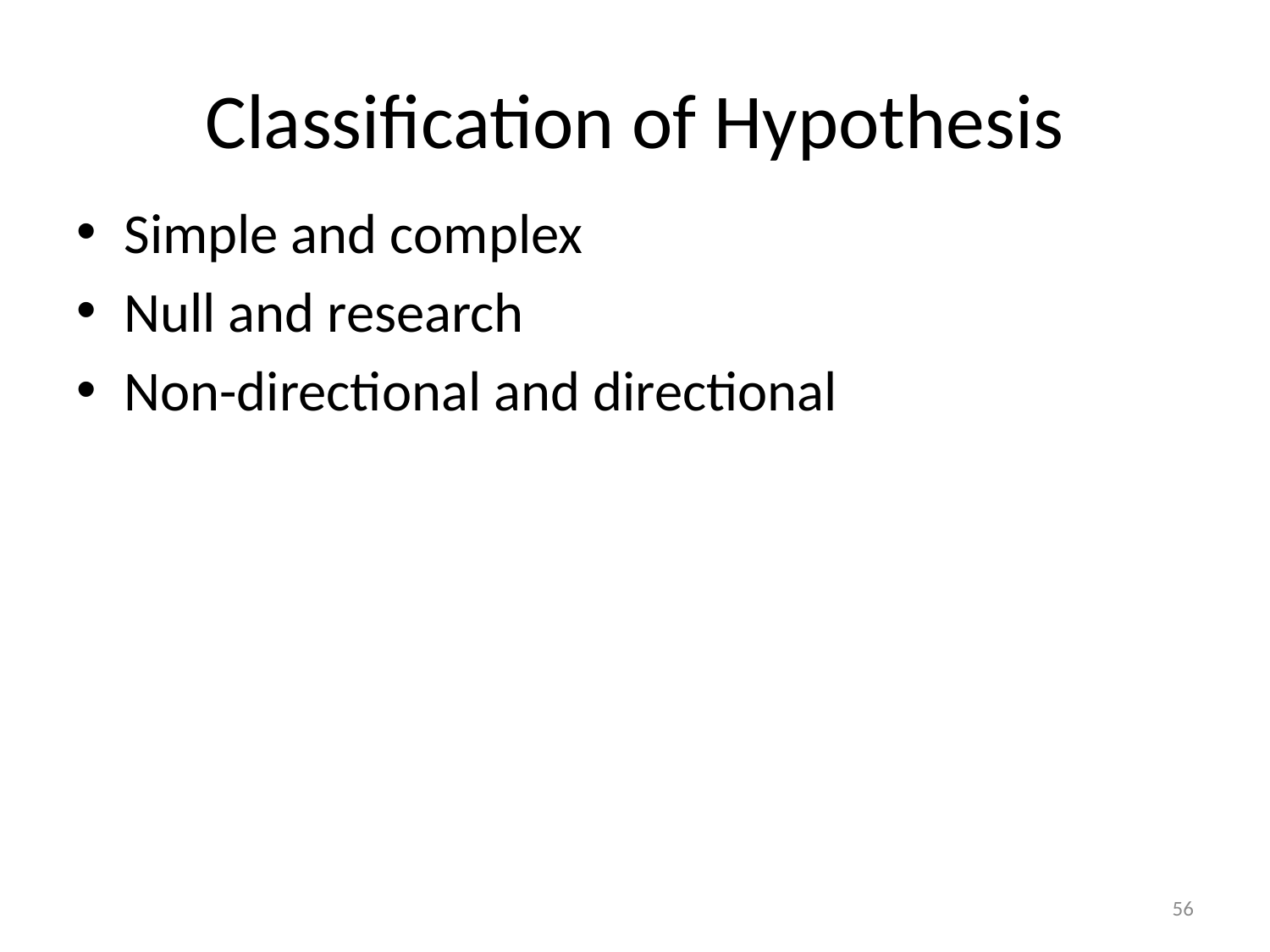

# Classification of Hypothesis
Simple and complex
Null and research
Non-directional and directional

56